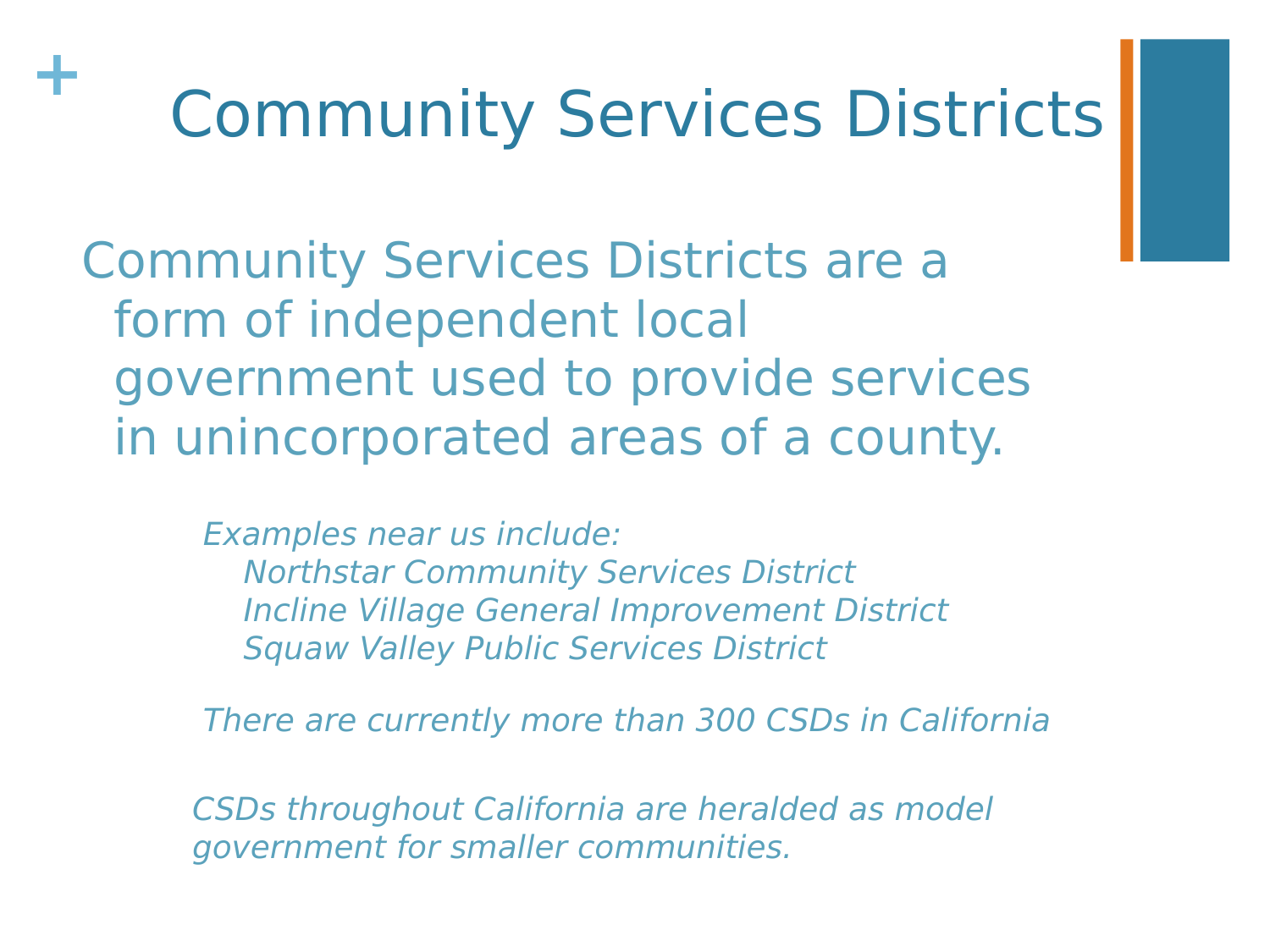

# Community Services Districts
Community Services Districts are a form of independent local government used to provide services in unincorporated areas of a county.

Examples near us include:
    Northstar Community Services District
    Incline Village General Improvement District
    Squaw Valley Public Services District

There are currently more than 300 CSDs in California
CSDs throughout California are heralded as model government for smaller communities.